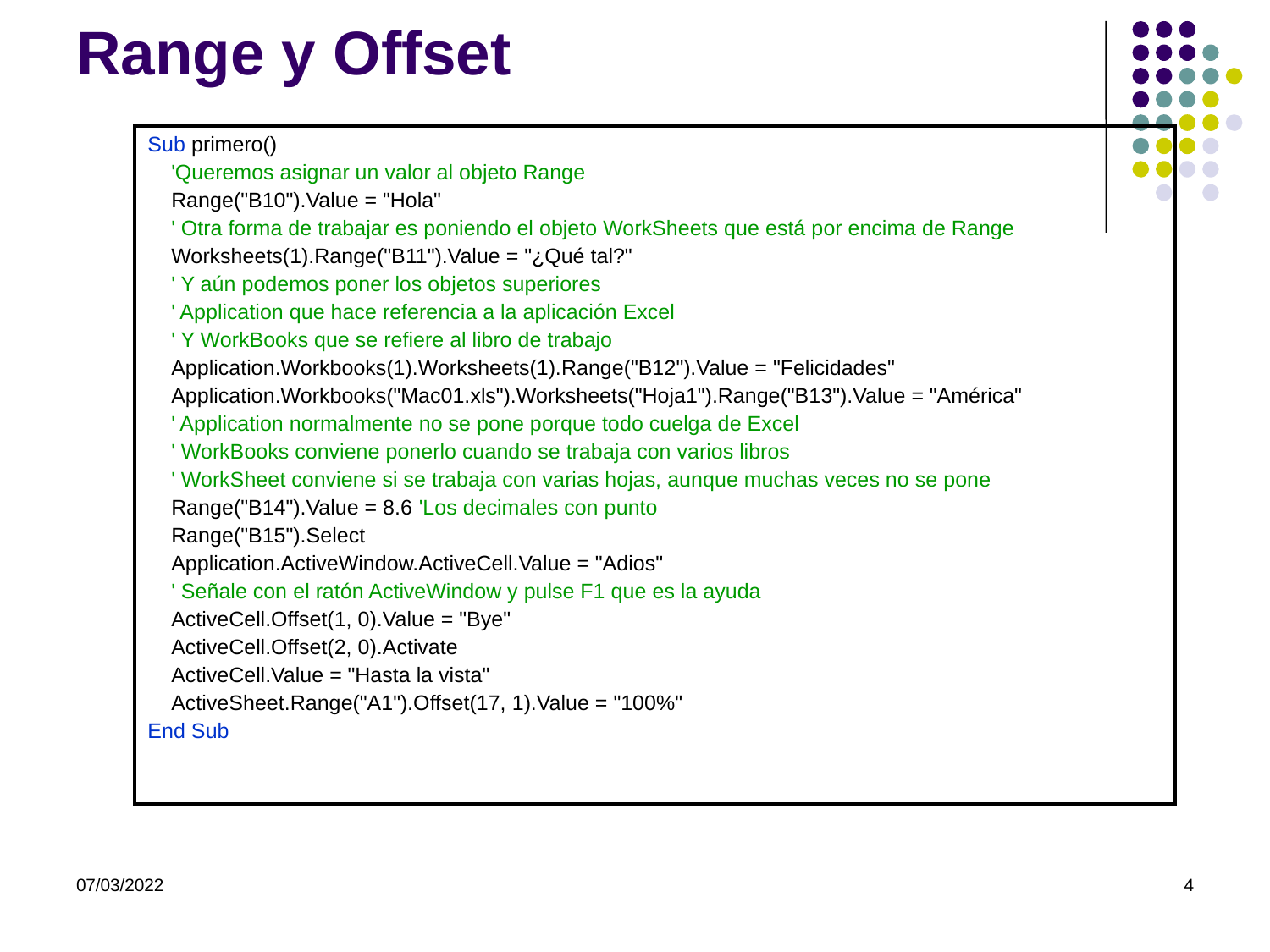

# Range y Offset
| Sub primero() 'Queremos asignar un valor al objeto Range Range("B10").Value = "Hola" ' Otra forma de trabajar es poniendo el objeto WorkSheets que está por encima de Range Worksheets(1).Range("B11").Value = "¿Qué tal?" ' Y aún podemos poner los objetos superiores ' Application que hace referencia a la aplicación Excel ' Y WorkBooks que se refiere al libro de trabajo Application.Workbooks(1).Worksheets(1).Range("B12").Value = "Felicidades" Application.Workbooks("Mac01.xls").Worksheets("Hoja1").Range("B13").Value = "América" ' Application normalmente no se pone porque todo cuelga de Excel ' WorkBooks conviene ponerlo cuando se trabaja con varios libros ' WorkSheet conviene si se trabaja con varias hojas, aunque muchas veces no se pone Range("B14").Value = 8.6 'Los decimales con punto Range("B15").Select Application.ActiveWindow.ActiveCell.Value = "Adios" ' Señale con el ratón ActiveWindow y pulse F1 que es la ayuda ActiveCell.Offset(1, 0).Value = "Bye" ActiveCell.Offset(2, 0).Activate ActiveCell.Value = "Hasta la vista" ActiveSheet.Range("A1").Offset(17, 1).Value = "100%" End Sub |
| --- |

07/03/2022
4